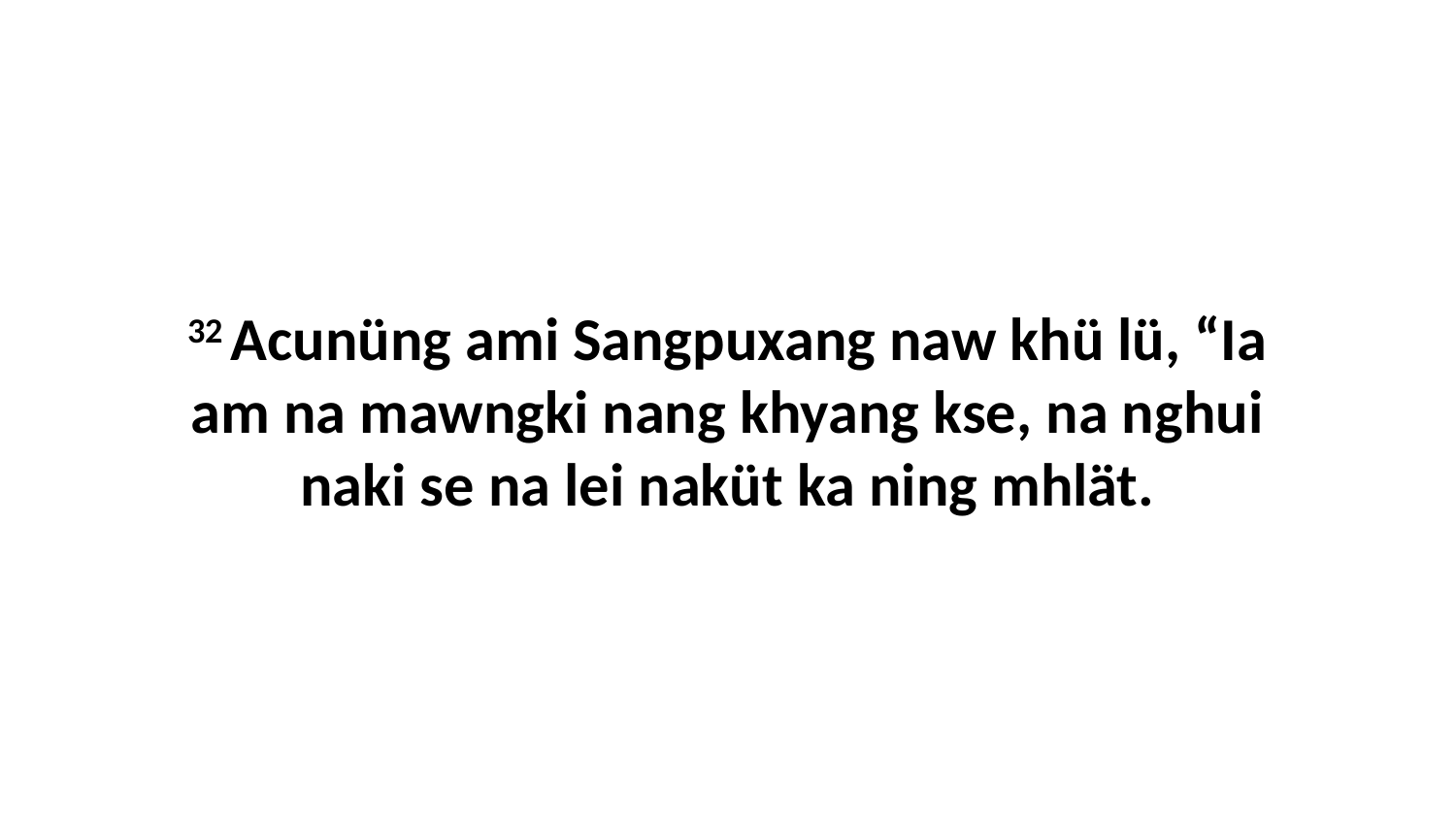

32 Acunüng ami Sangpuxang naw khü lü, “Ia am na mawngki nang khyang kse, na nghui naki se na lei naküt ka ning mhlät.